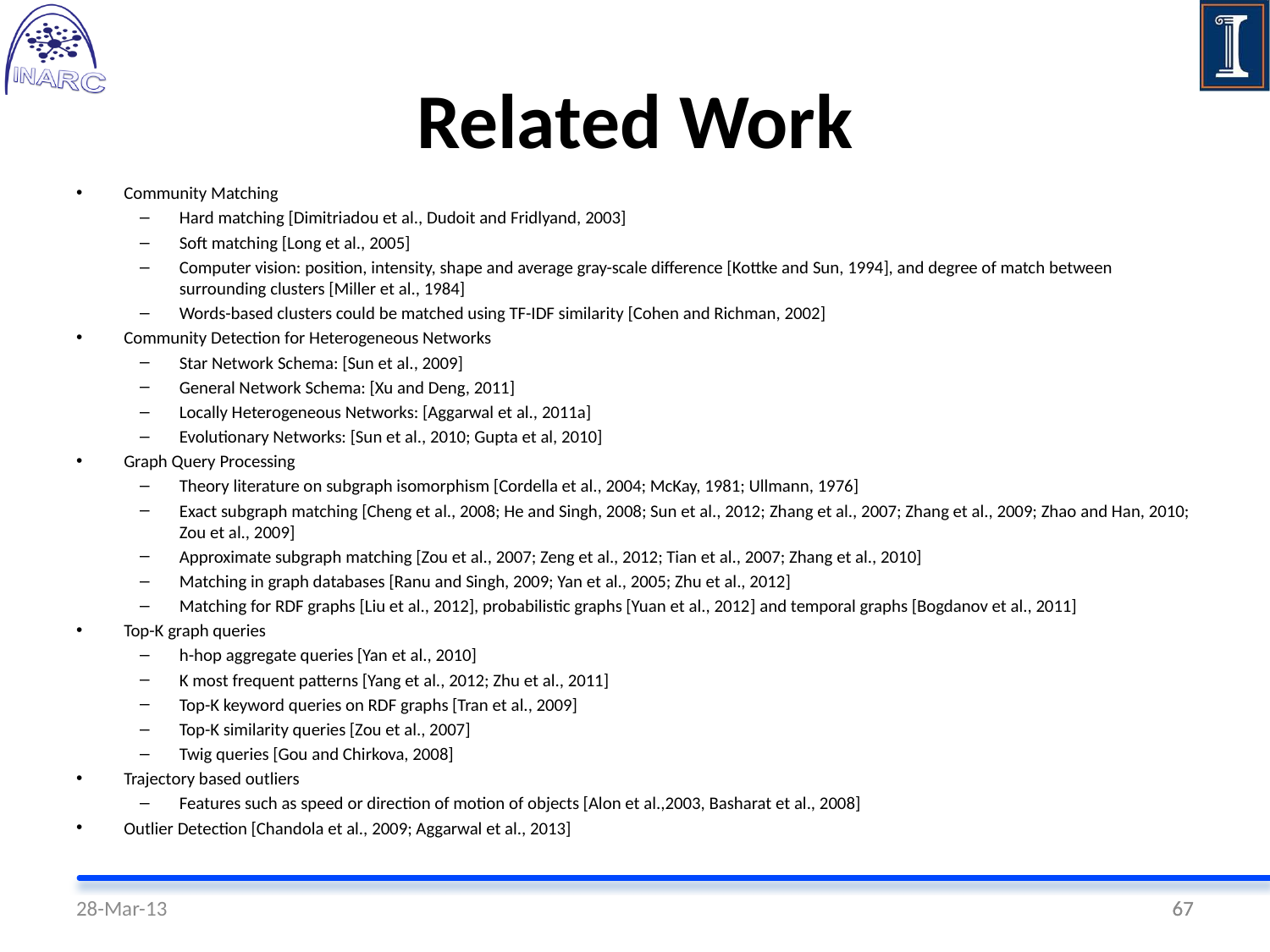

# Related Work
Community Matching
Hard matching [Dimitriadou et al., Dudoit and Fridlyand, 2003]
Soft matching [Long et al., 2005]
Computer vision: position, intensity, shape and average gray-scale difference [Kottke and Sun, 1994], and degree of match between surrounding clusters [Miller et al., 1984]
Words-based clusters could be matched using TF-IDF similarity [Cohen and Richman, 2002]
Community Detection for Heterogeneous Networks
Star Network Schema: [Sun et al., 2009]
General Network Schema: [Xu and Deng, 2011]
Locally Heterogeneous Networks: [Aggarwal et al., 2011a]
Evolutionary Networks: [Sun et al., 2010; Gupta et al, 2010]
Graph Query Processing
Theory literature on subgraph isomorphism [Cordella et al., 2004; McKay, 1981; Ullmann, 1976]
Exact subgraph matching [Cheng et al., 2008; He and Singh, 2008; Sun et al., 2012; Zhang et al., 2007; Zhang et al., 2009; Zhao and Han, 2010; Zou et al., 2009]
Approximate subgraph matching [Zou et al., 2007; Zeng et al., 2012; Tian et al., 2007; Zhang et al., 2010]
Matching in graph databases [Ranu and Singh, 2009; Yan et al., 2005; Zhu et al., 2012]
Matching for RDF graphs [Liu et al., 2012], probabilistic graphs [Yuan et al., 2012] and temporal graphs [Bogdanov et al., 2011]
Top-K graph queries
h-hop aggregate queries [Yan et al., 2010]
K most frequent patterns [Yang et al., 2012; Zhu et al., 2011]
Top-K keyword queries on RDF graphs [Tran et al., 2009]
Top-K similarity queries [Zou et al., 2007]
Twig queries [Gou and Chirkova, 2008]
Trajectory based outliers
Features such as speed or direction of motion of objects [Alon et al.,2003, Basharat et al., 2008]
Outlier Detection [Chandola et al., 2009; Aggarwal et al., 2013]

67